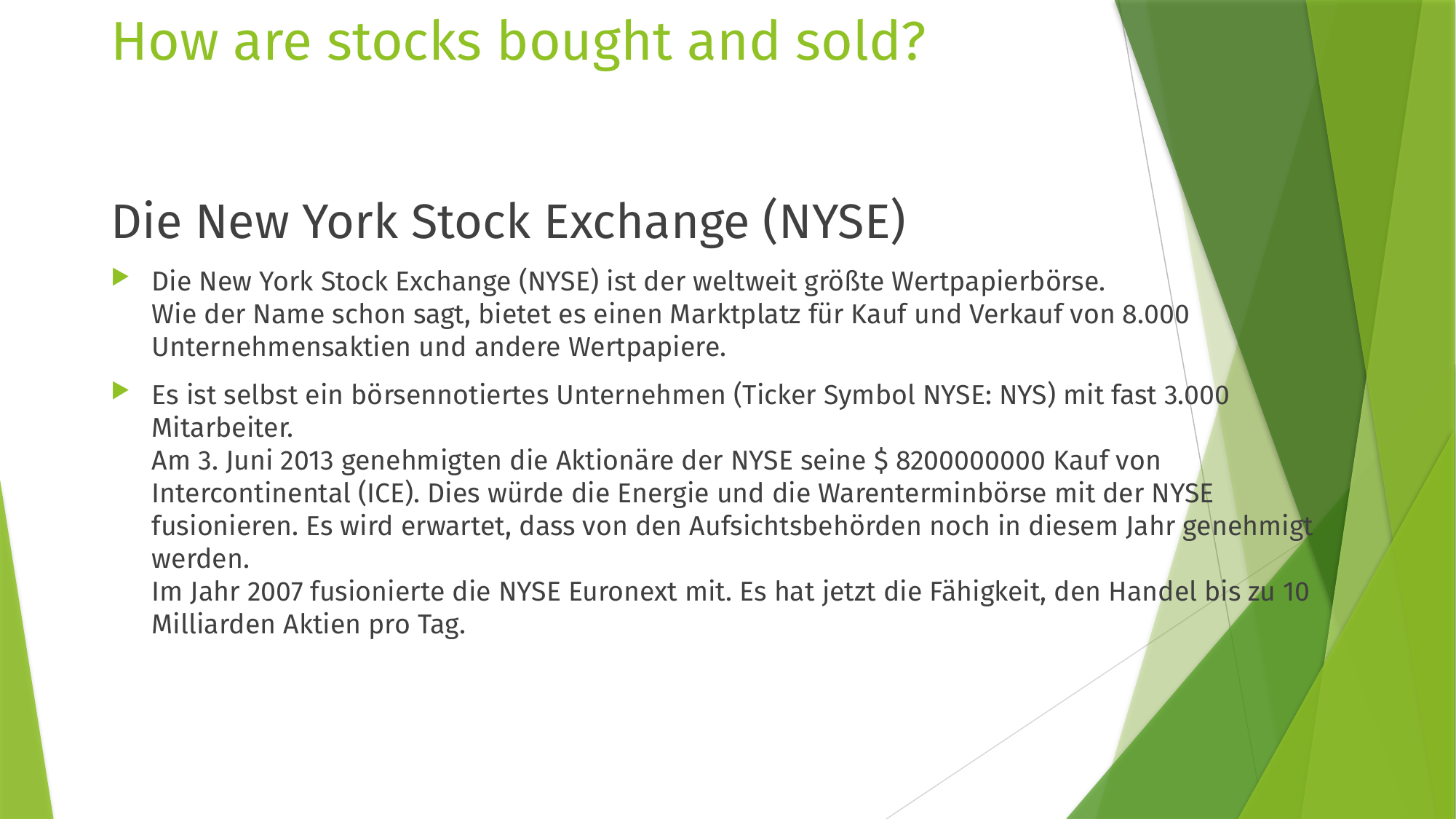

# How are stocks bought and sold?

Die New York Stock Exchange (NYSE)
Die New York Stock Exchange (NYSE) ist der weltweit größte Wertpapierbörse.
Wie der Name schon sagt, bietet es einen Marktplatz für Kauf und Verkauf von 8.000 Unternehmensaktien und andere Wertpapiere.
Es ist selbst ein börsennotiertes Unternehmen (Ticker Symbol NYSE: NYS) mit fast 3.000 Mitarbeiter.
Am 3. Juni 2013 genehmigten die Aktionäre der NYSE seine $ 8200000000 Kauf von Intercontinental (ICE). Dies würde die Energie und die Warenterminbörse mit der NYSE fusionieren. Es wird erwartet, dass von den Aufsichtsbehörden noch in diesem Jahr genehmigt werden.
Im Jahr 2007 fusionierte die NYSE Euronext mit. Es hat jetzt die Fähigkeit, den Handel bis zu 10 Milliarden Aktien pro Tag.